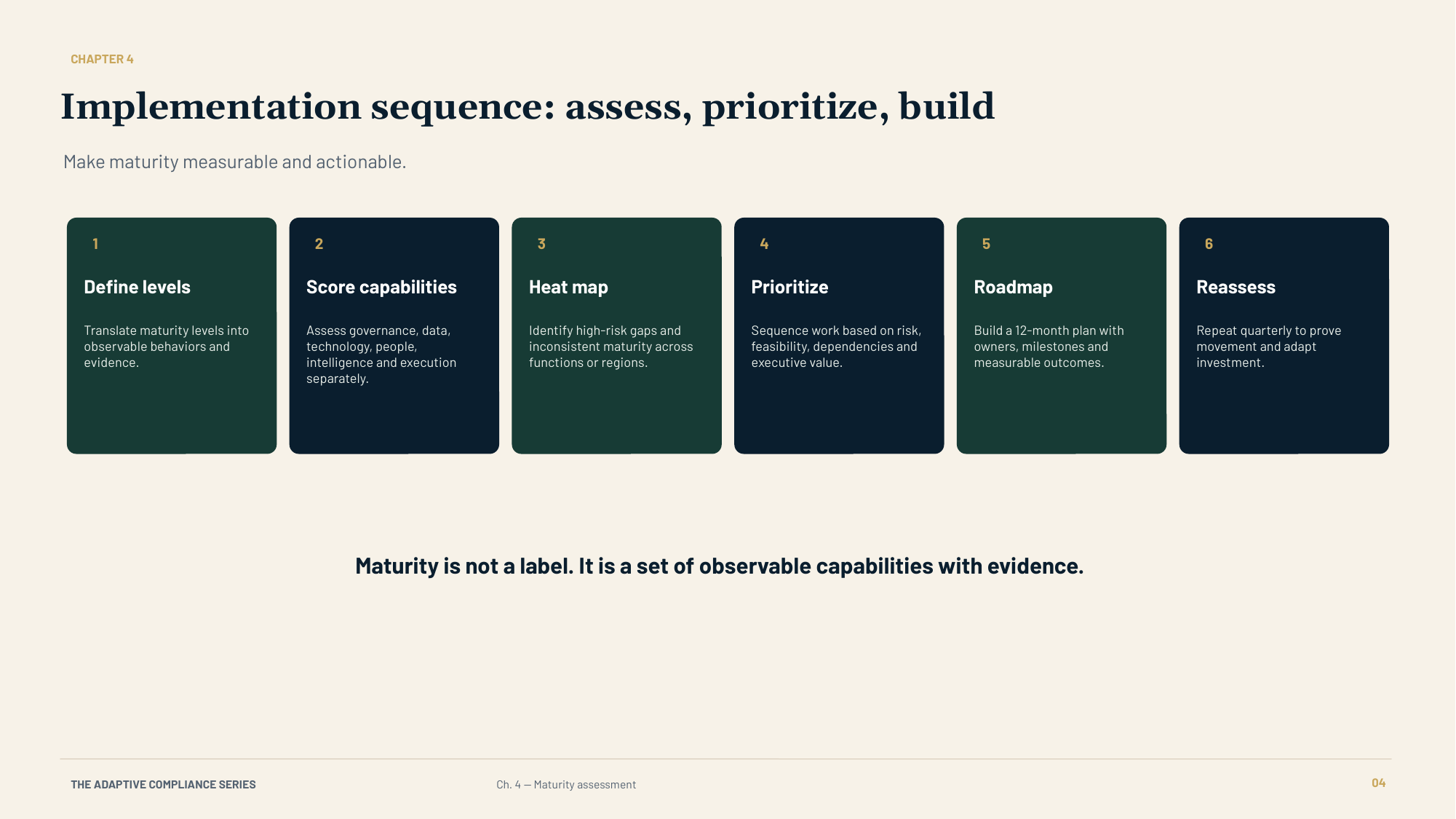

CHAPTER 4
Implementation sequence: assess, prioritize, build
Make maturity measurable and actionable.

1
2
3
4
5
6
Define levels
Score capabilities
Heat map
Prioritize
Roadmap
Reassess
Translate maturity levels into observable behaviors and evidence.
Assess governance, data, technology, people, intelligence and execution separately.
Identify high-risk gaps and inconsistent maturity across functions or regions.
Sequence work based on risk, feasibility, dependencies and executive value.
Build a 12-month plan with owners, milestones and measurable outcomes.
Repeat quarterly to prove movement and adapt investment.
Maturity is not a label. It is a set of observable capabilities with evidence.

04
THE ADAPTIVE COMPLIANCE SERIES
Ch. 4 — Maturity assessment